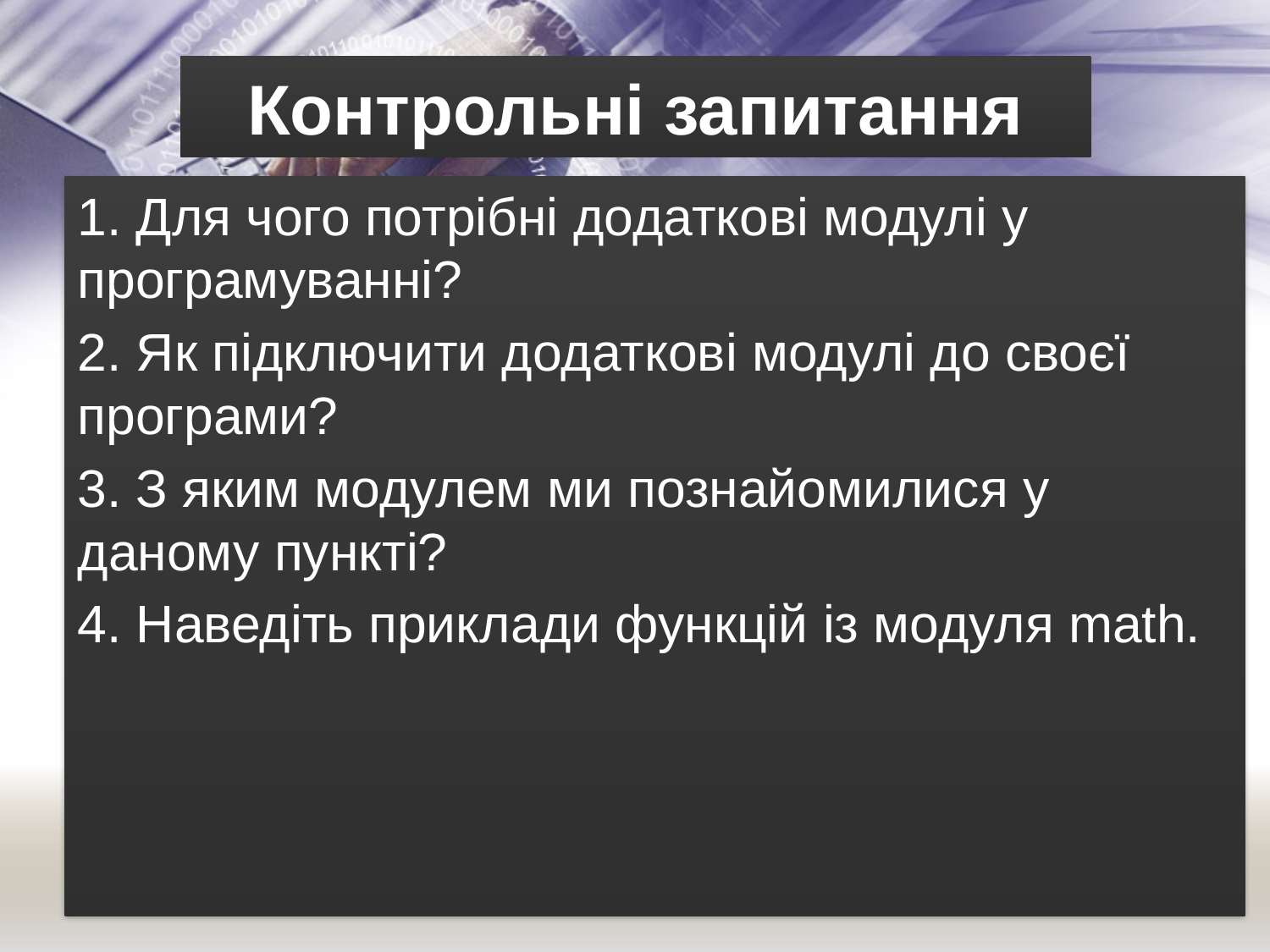

# Контрольні запитання
1. Для чого потрібні додаткові модулі у програмуванні?
2. Як підключити додаткові модулі до своєї програми?
3. З яким модулем ми познайомилися у даному пункті?
4. Наведіть приклади функцій із модуля math.